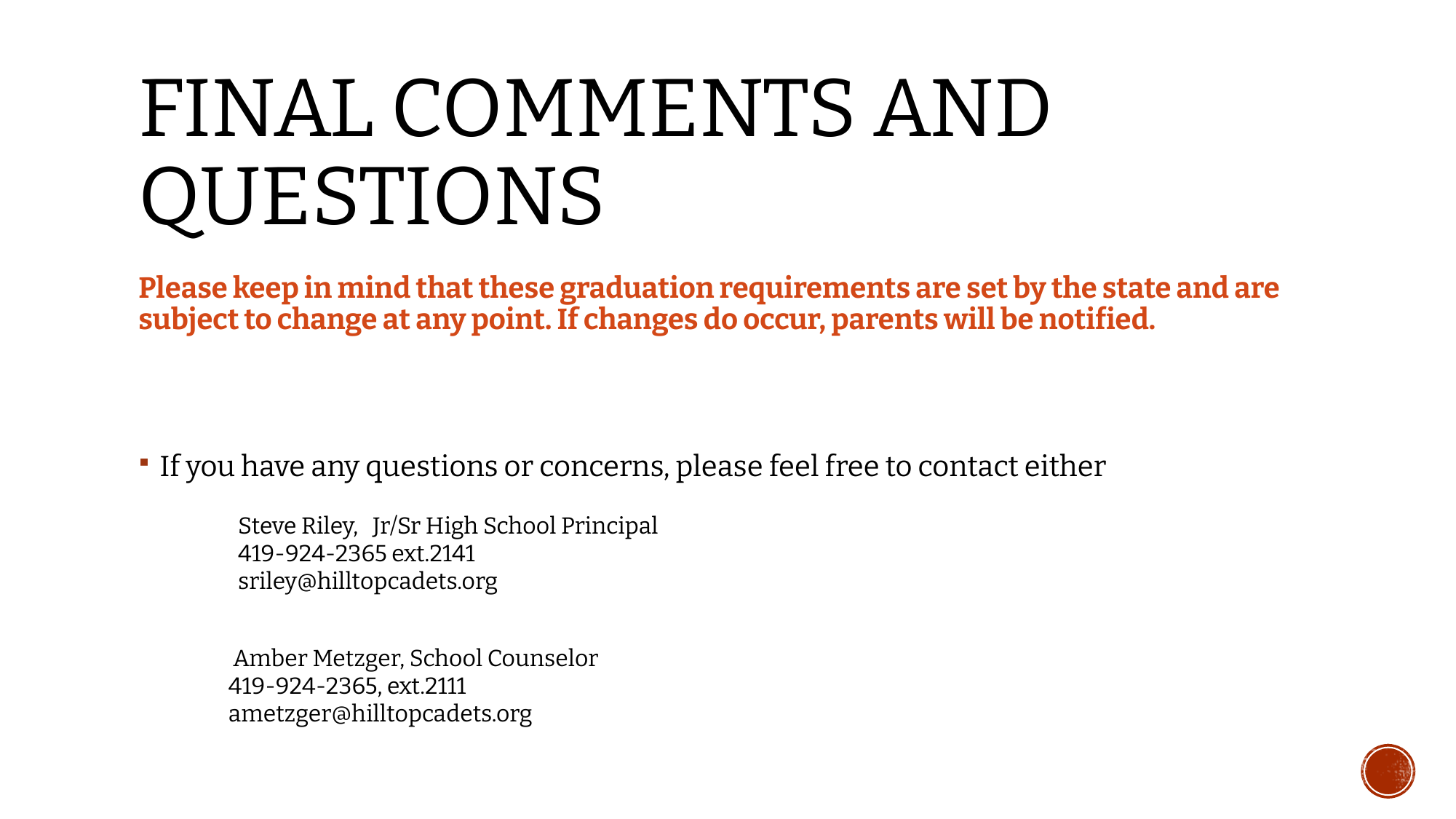

# Final Comments and Questions

Please keep in mind that these graduation requirements are set by the state and are subject to change at any point. If changes do occur, parents will be notified.

If you have any questions or concerns, please feel free to contact either

                     Steve Riley,   Jr/Sr High School Principal
                     419-924-2365 ext.2141
                     sriley@hilltopcadets.org

                    Amber Metzger, School Counselor
                   419-924-2365, ext.2111
                   ametzger@hilltopcadets.org